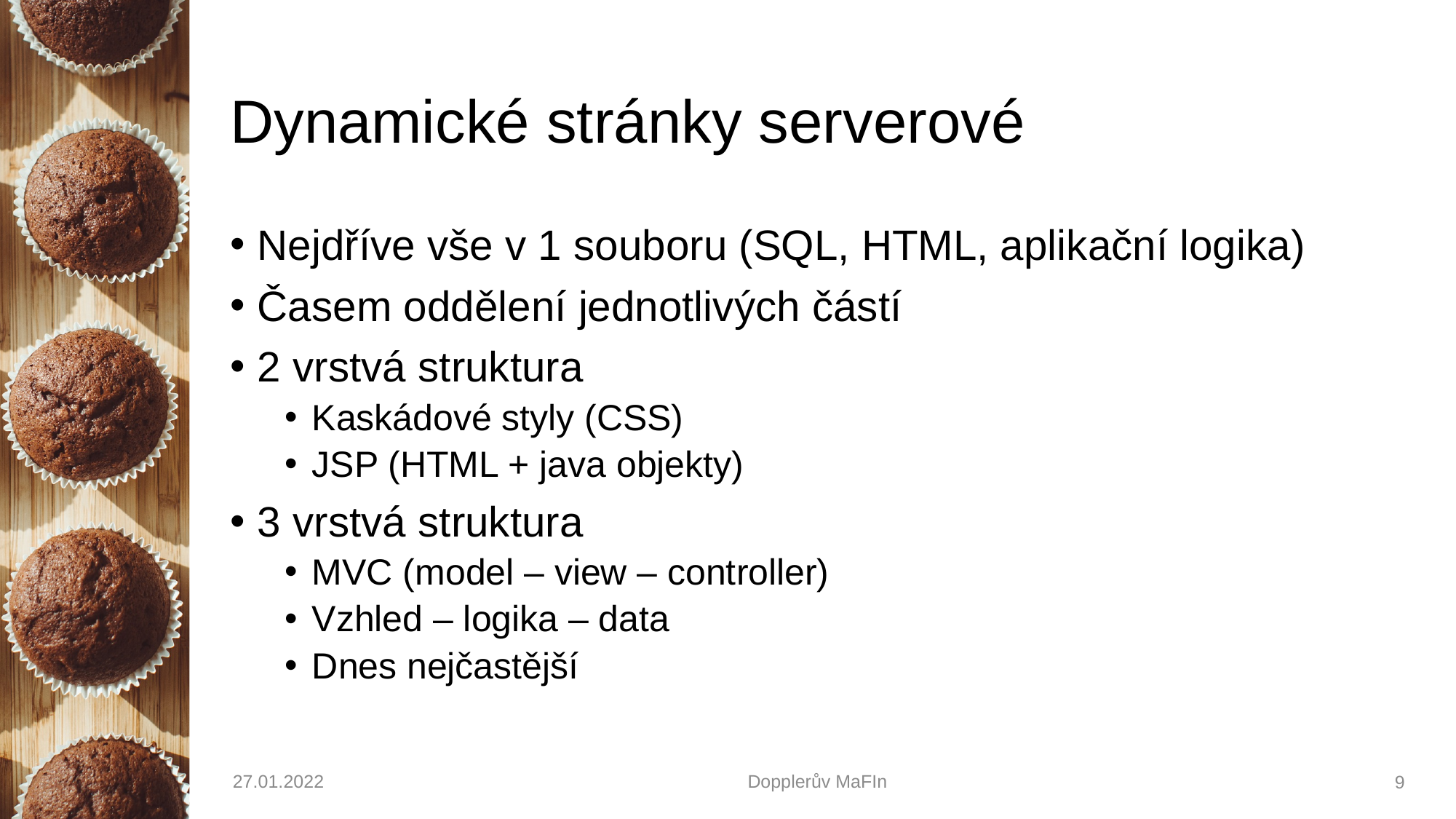

# Dynamické stránky serverové
Nejdříve vše v 1 souboru (SQL, HTML, aplikační logika)
Časem oddělení jednotlivých částí
2 vrstvá struktura
Kaskádové styly (CSS)
JSP (HTML + java objekty)
3 vrstvá struktura
MVC (model – view – controller)
Vzhled – logika – data
Dnes nejčastější

27.01.2022
Dopplerův MaFIn
9